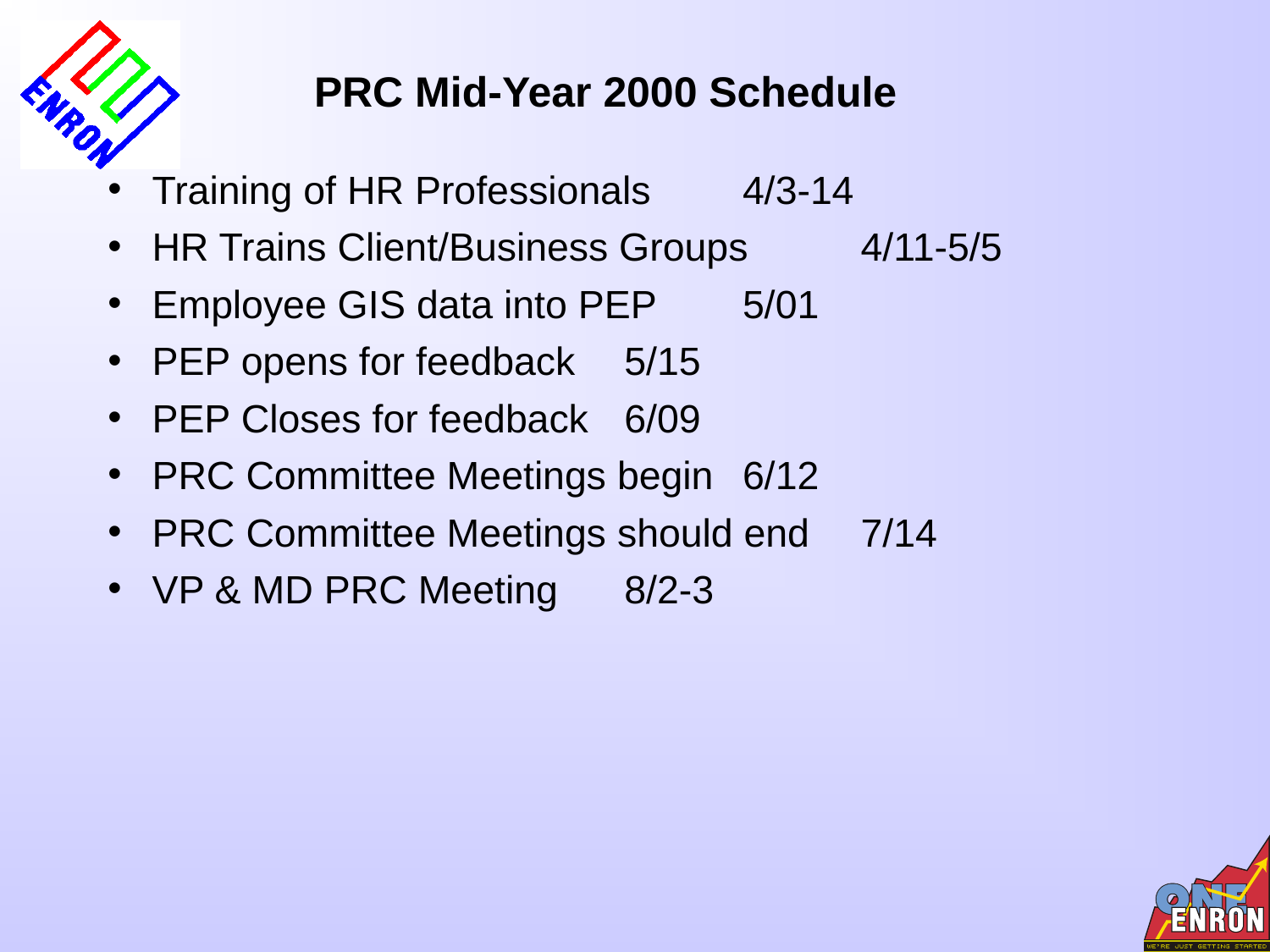

PRC Mid-Year 2000 Schedule
# Training of HR Professionals			4/3-14
HR Trains Client/Business Groups		4/11-5/5
Employee GIS data into PEP			5/01
PEP opens for feedback				5/15
PEP Closes for feedback			6/09
PRC Committee Meetings begin		6/12
PRC Committee Meetings should end		7/14
VP & MD PRC Meeting				8/2-3